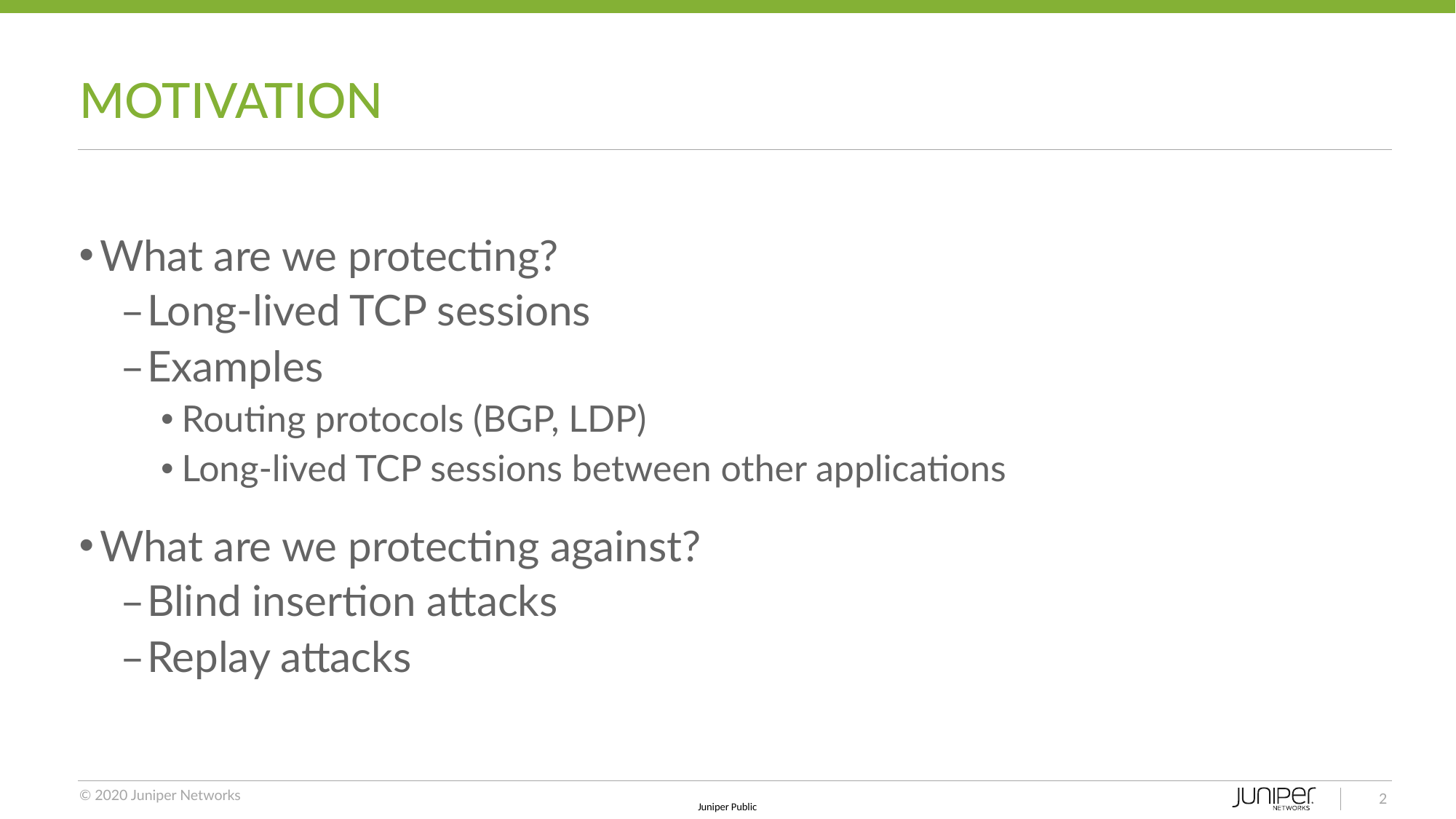

# Motivation
What are we protecting?
Long-lived TCP sessions
Examples
Routing protocols (BGP, LDP)
Long-lived TCP sessions between other applications
What are we protecting against?
Blind insertion attacks
Replay attacks

2